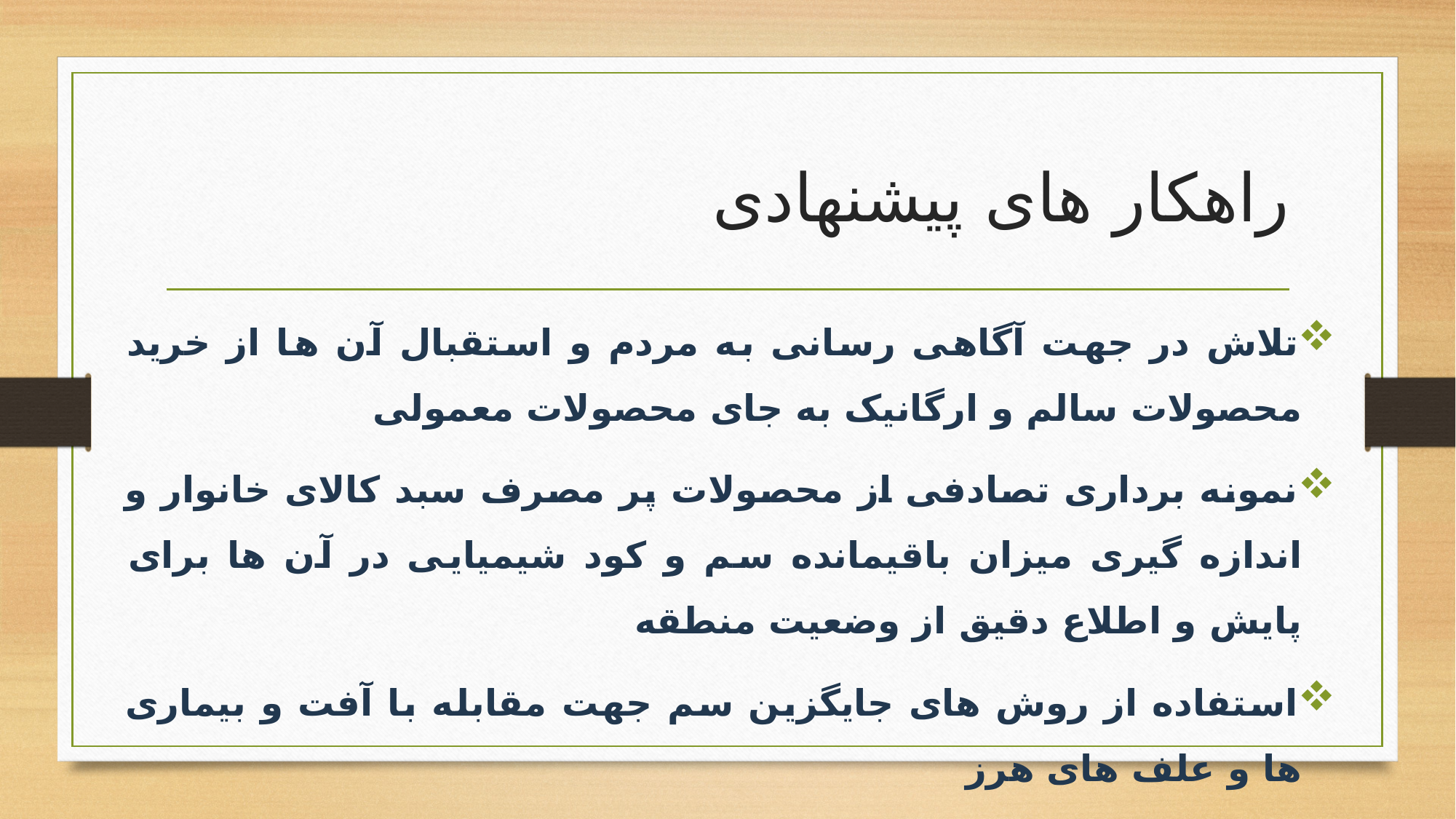

# راهکار های پیشنهادی
تلاش در جهت آگاهی رسانی به مردم و استقبال آن ها از خرید محصولات سالم و ارگانیک به جای محصولات معمولی
نمونه برداری تصادفی از محصولات پر مصرف سبد کالای خانوار و اندازه گیری میزان باقیمانده سم و کود شیمیایی در آن ها برای پایش و اطلاع دقیق از وضعیت منطقه
استفاده از روش های جایگزین سم جهت مقابله با آفت و بیماری ها و علف های هرز
ترویج هر چه بیشتر مدیریت تلفیقی آفات (IPM) (مکانیکی،زراعی، بیولوژیکی ...و در آخرسم)